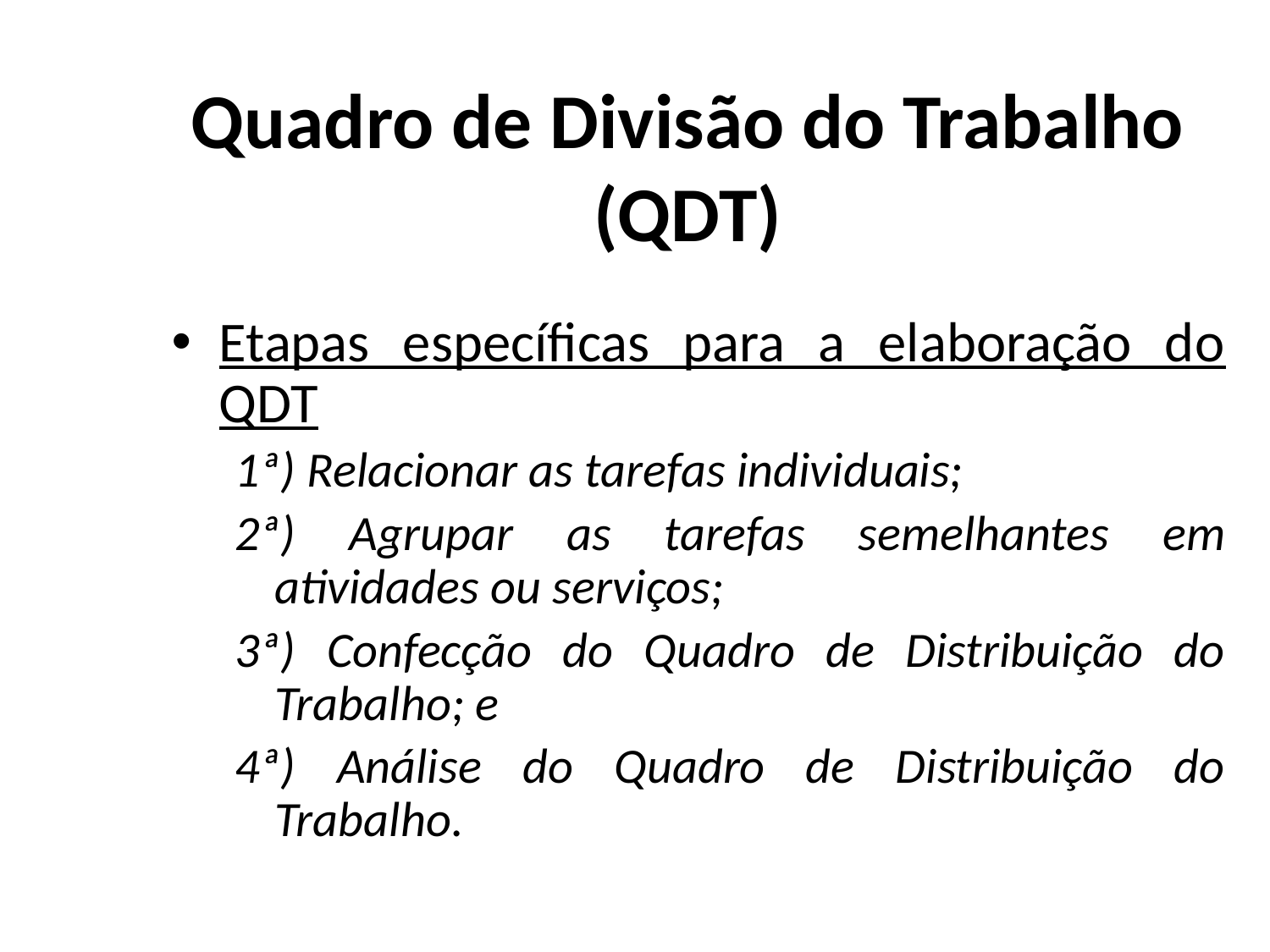

# Quadro de Divisão do Trabalho (QDT)
Etapas específicas para a elaboração do QDT
1ª) Relacionar as tarefas individuais;
2ª) Agrupar as tarefas semelhantes em atividades ou serviços;
3ª) Confecção do Quadro de Distribuição do Trabalho; e
4ª) Análise do Quadro de Distribuição do Trabalho.